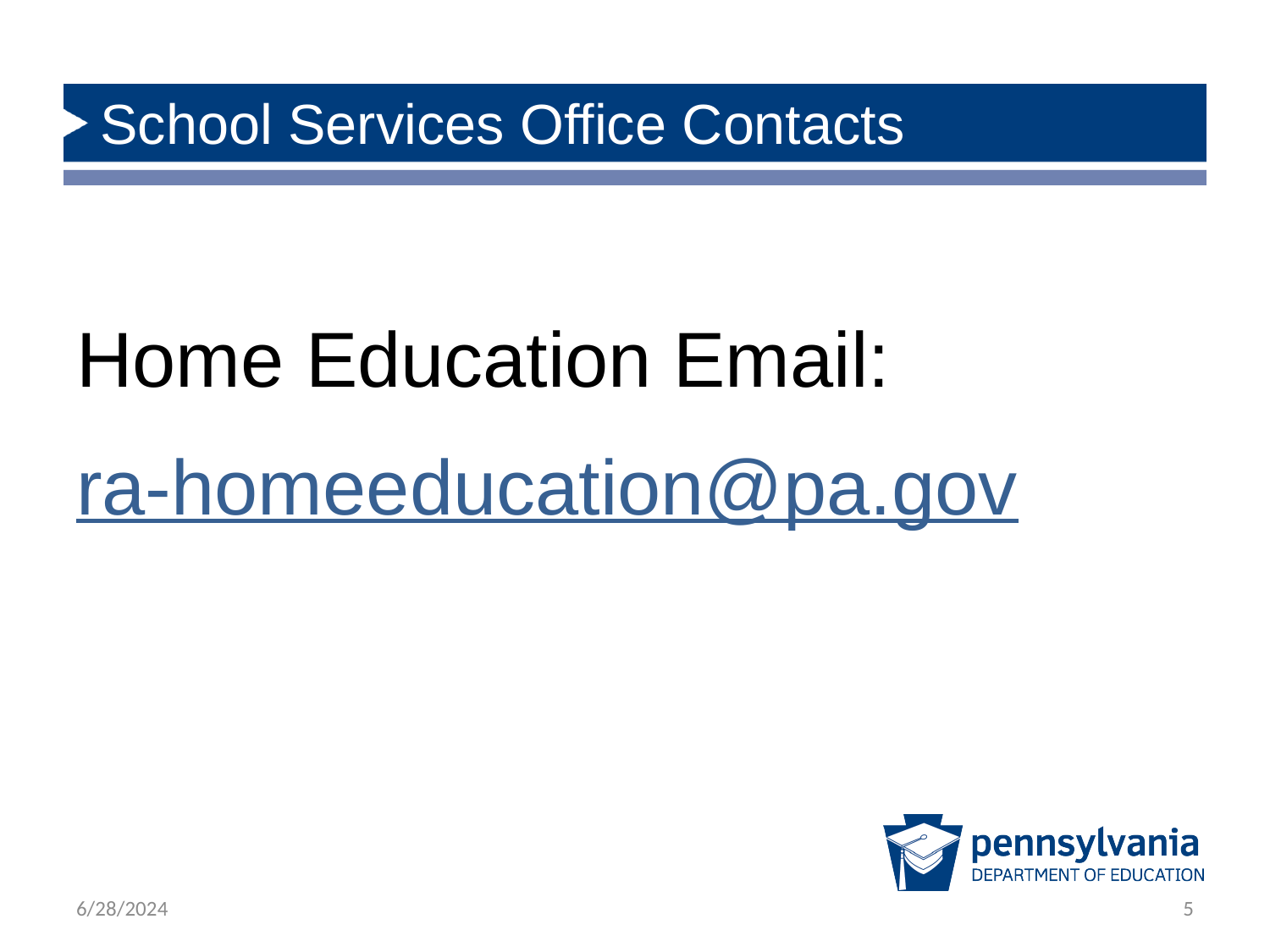

# School Services Office Contacts

Home Education Email:
ra-homeeducation@pa.gov

6/28/2024
5